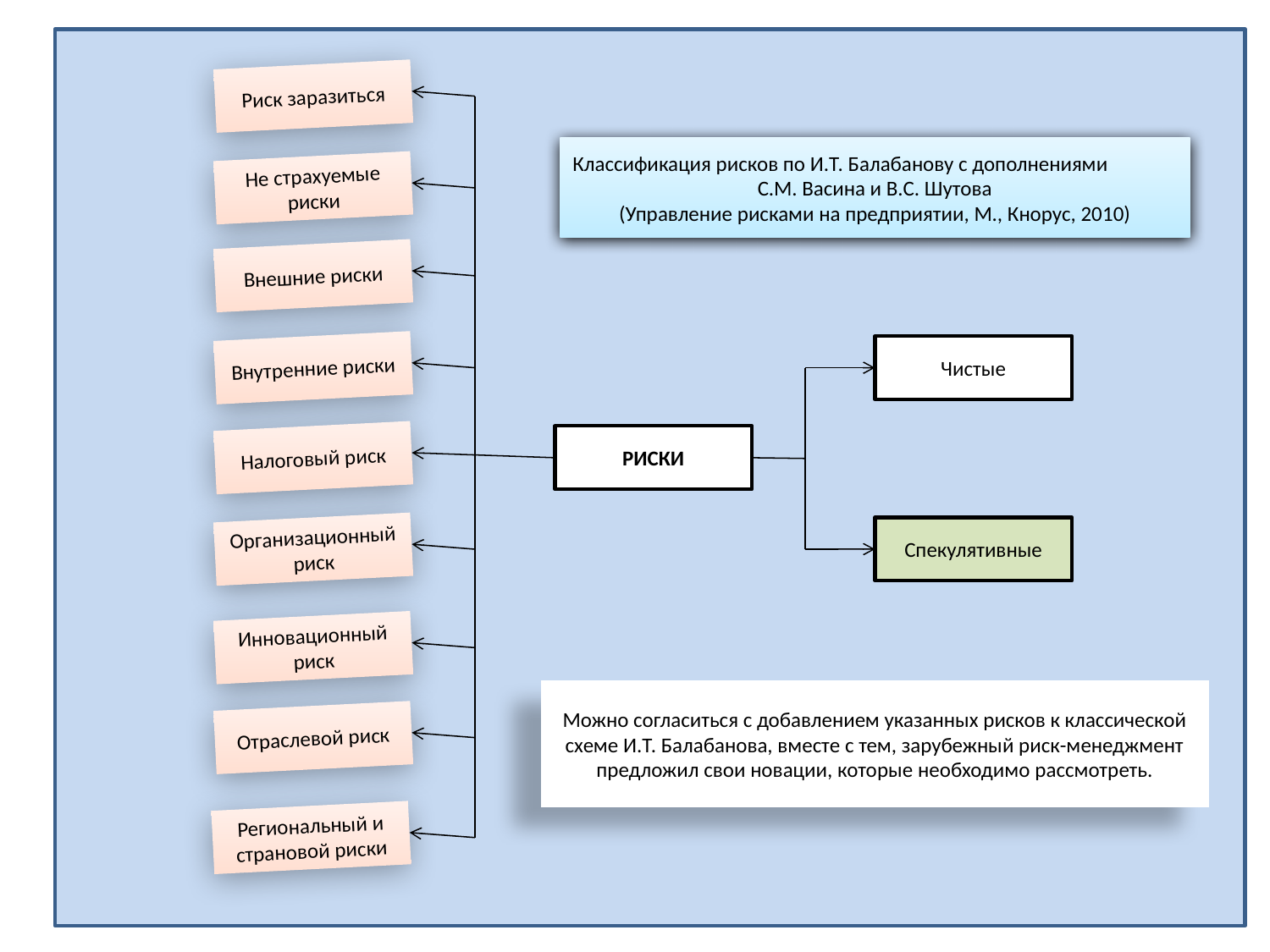

Риск заразиться
Классификация рисков по И.Т. Балабанову с дополнениями
С.М. Васина и В.С. Шутова
(Управление рисками на предприятии, М., Кнорус, 2010)
Не страхуемые риски
Внешние риски
Внутренние риски
Чистые
Налоговый риск
РИСКИ
Организационный риск
Спекулятивные
Инновационный риск
Можно согласиться с добавлением указанных рисков к классической схеме И.Т. Балабанова, вместе с тем, зарубежный риск-менеджмент предложил свои новации, которые необходимо рассмотреть.
Отраслевой риск
Региональный и страновой риски